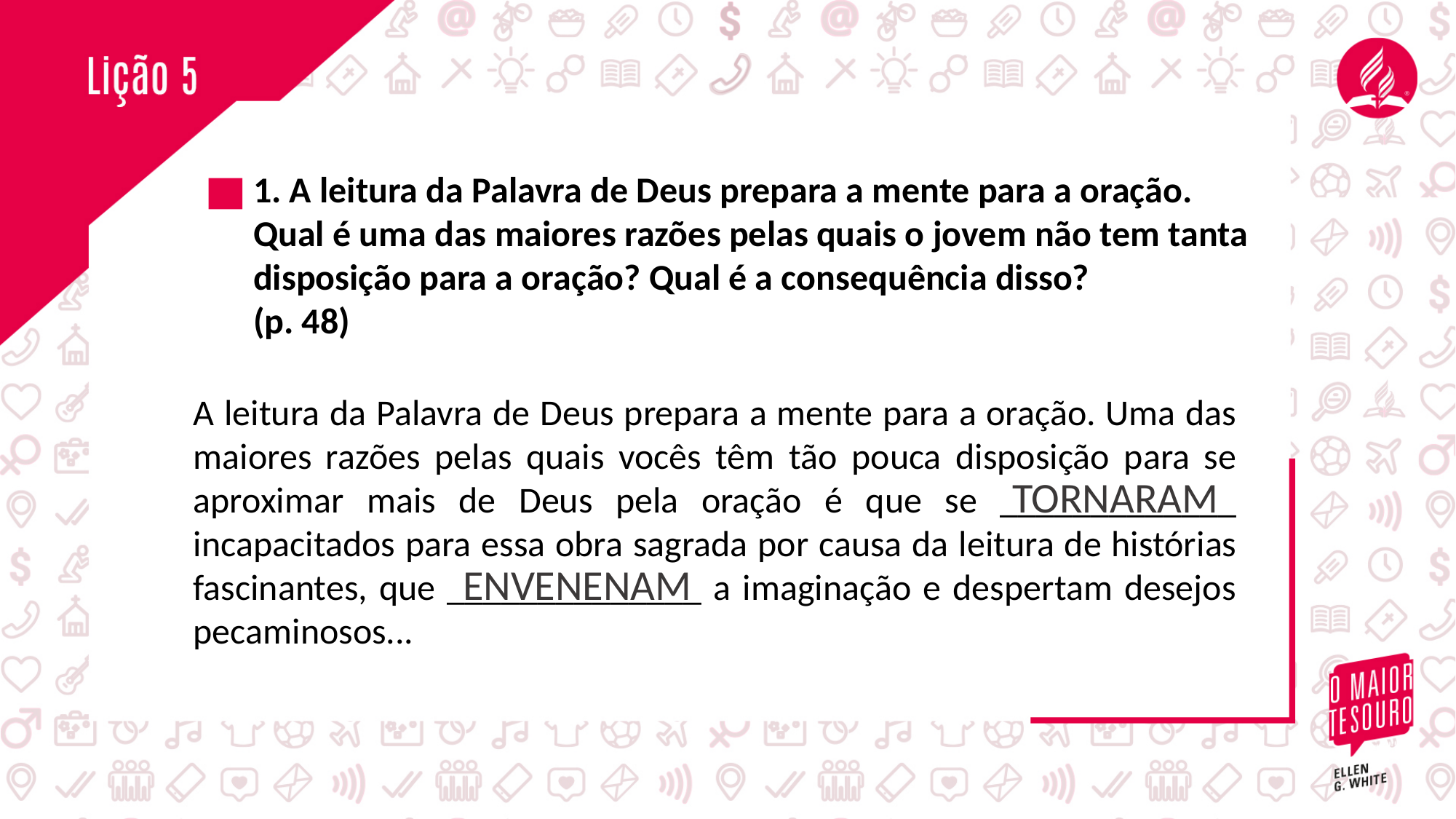

1. A leitura da Palavra de Deus prepara a mente para a oração. Qual é uma das maiores razões pelas quais o jovem não tem tanta disposição para a oração? Qual é a consequência disso?
(p. 48)

A leitura da Palavra de Deus prepara a mente para a oração. Uma das maiores razões pelas quais vocês têm tão pouca disposição para se aproximar mais de Deus pela oração é que se _____________ incapacitados para essa obra sagrada por causa da leitura de histórias fascinantes, que ______________ a imaginação e despertam desejos pecaminosos...
TORNARAM
ENVENENAM